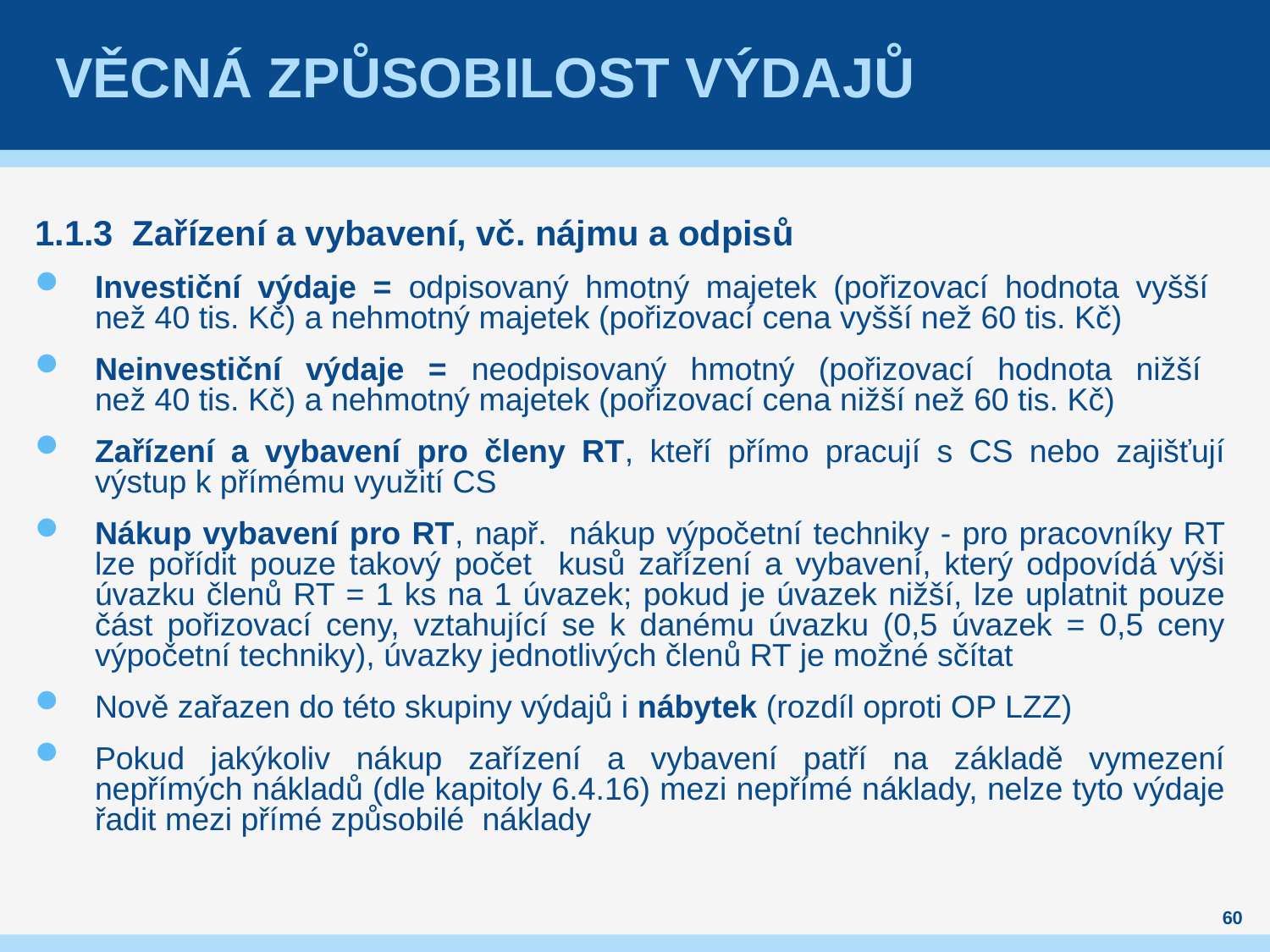

# Věcná způsobilost výdajů

1.1.3  Zařízení a vybavení, vč. nájmu a odpisů
Investiční výdaje = odpisovaný hmotný majetek (pořizovací hodnota vyšší
než 40 tis. Kč) a nehmotný majetek (pořizovací cena vyšší než 60 tis. Kč)
Neinvestiční výdaje = neodpisovaný hmotný (pořizovací hodnota nižší
než 40 tis. Kč) a nehmotný majetek (pořizovací cena nižší než 60 tis. Kč)
Zařízení a vybavení pro členy RT, kteří přímo pracují s CS nebo zajišťují výstup k přímému využití CS
Nákup vybavení pro RT, např.  nákup výpočetní techniky - pro pracovníky RT lze pořídit pouze takový počet  kusů zařízení a vybavení, který odpovídá výši úvazku členů RT = 1 ks na 1 úvazek; pokud je úvazek nižší, lze uplatnit pouze část pořizovací ceny, vztahující se k danému úvazku (0,5 úvazek = 0,5 ceny výpočetní techniky), úvazky jednotlivých členů RT je možné sčítat
Nově zařazen do této skupiny výdajů i nábytek (rozdíl oproti OP LZZ)
Pokud jakýkoliv nákup zařízení a vybavení patří na základě vymezení nepřímých nákladů (dle kapitoly 6.4.16) mezi nepřímé náklady, nelze tyto výdaje řadit mezi přímé způsobilé  náklady

60